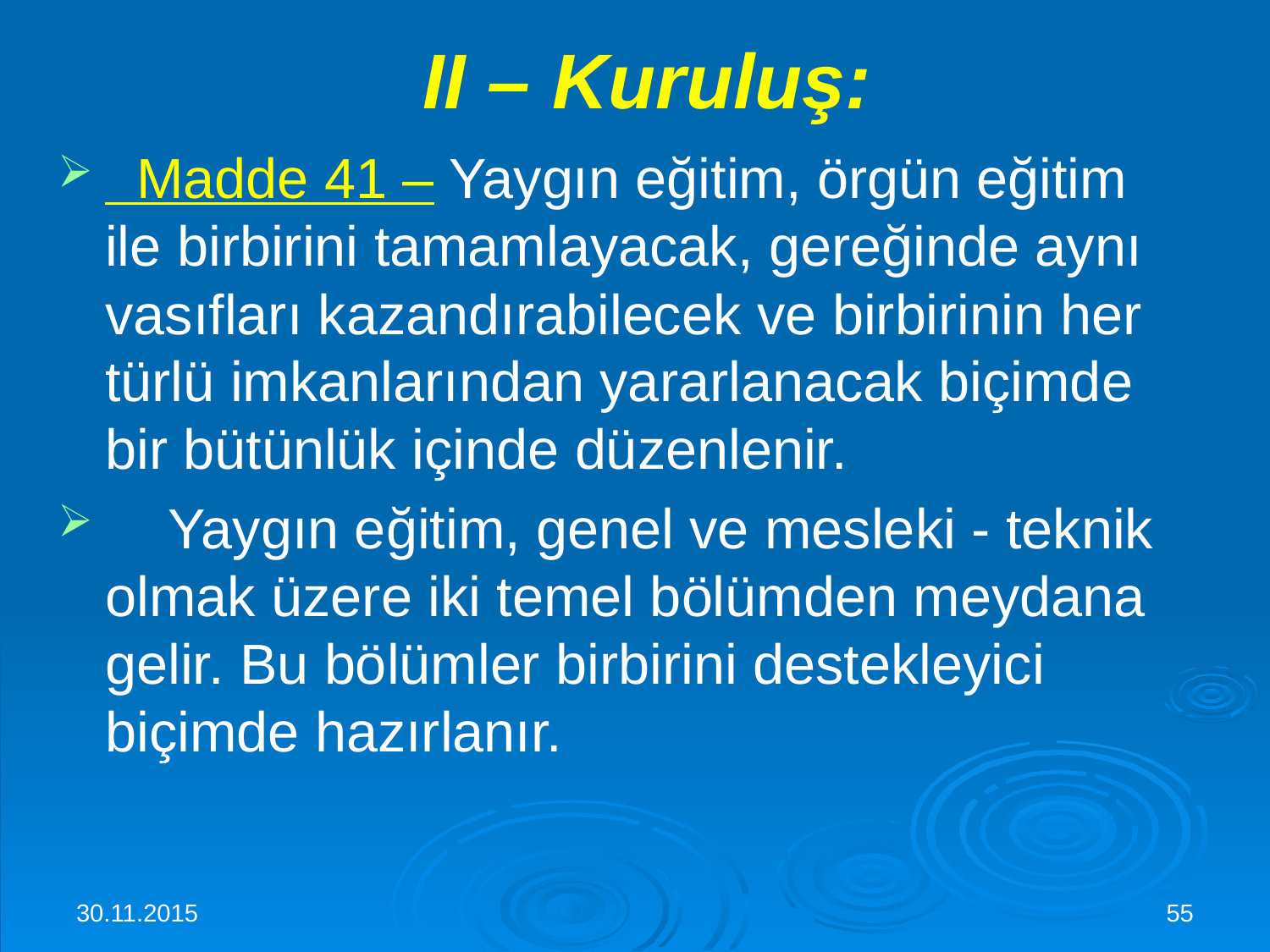

# II – Kuruluş:
  Madde 41 – Yaygın eğitim, örgün eğitim ile birbirini tamamlayacak, gereğinde aynı vasıfları kazandırabilecek ve birbirinin her türlü imkanlarından yararlanacak biçimde bir bütünlük içinde düzenlenir.
    Yaygın eğitim, genel ve mesleki - teknik olmak üzere iki temel bölümden meydana gelir. Bu bölümler birbirini destekleyici biçimde hazırlanır.
30.11.2015
55